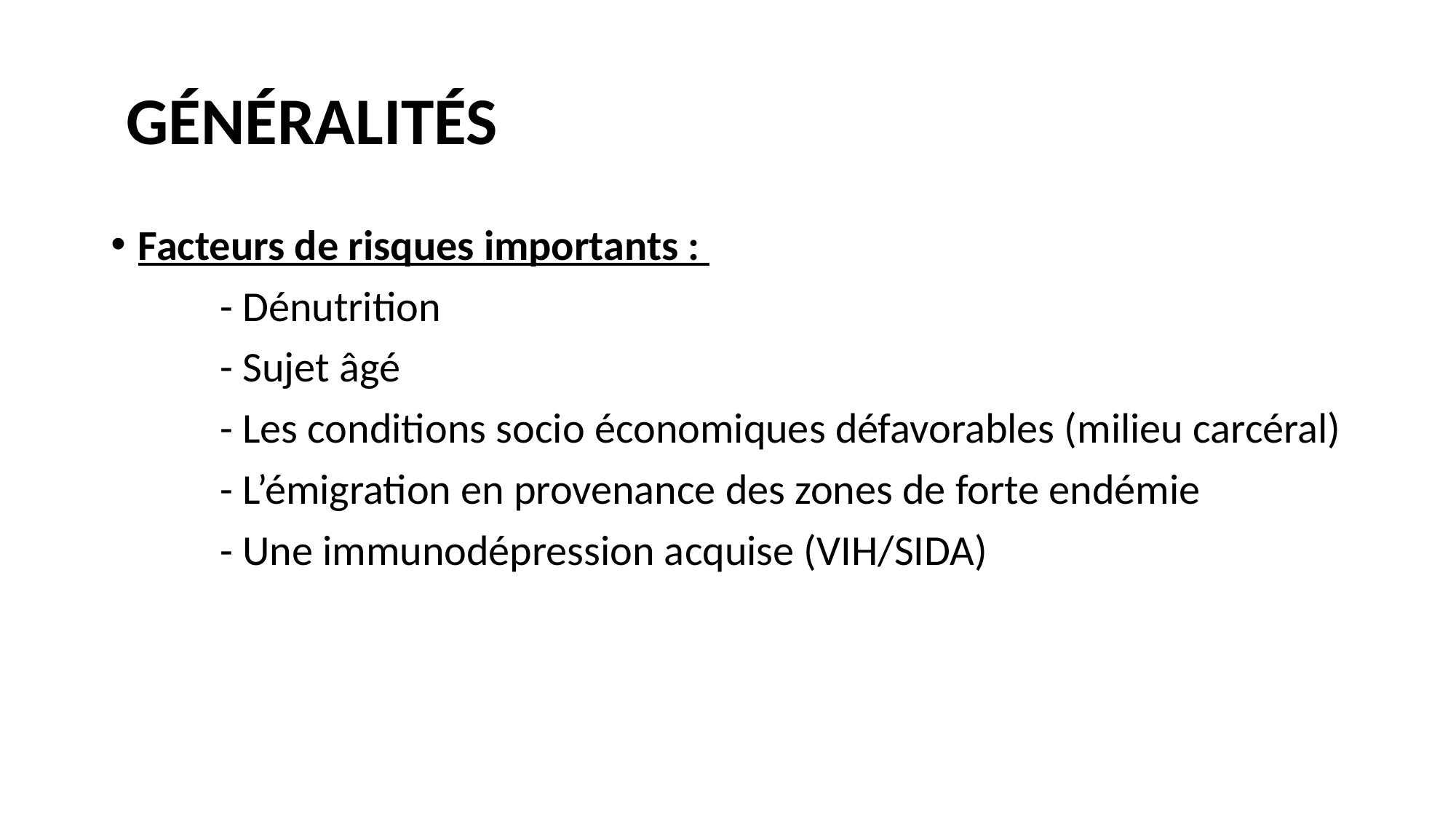

# GÉNÉRALITÉS
Facteurs de risques importants :
	- Dénutrition
	- Sujet âgé
	- Les conditions socio économiques défavorables (milieu carcéral)
	- L’émigration en provenance des zones de forte endémie
	- Une immunodépression acquise (VIH/SIDA)